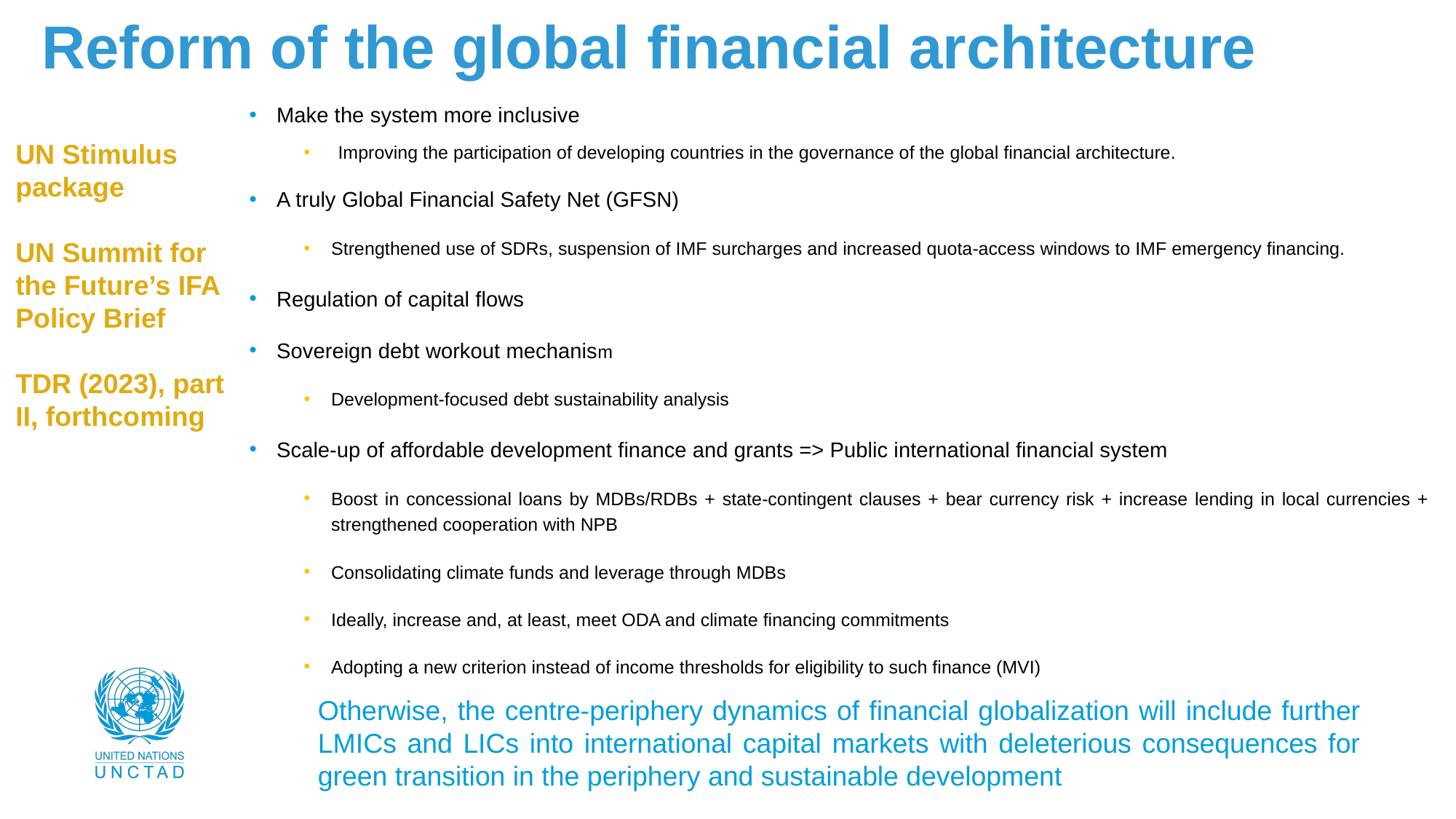

# Reform of the global financial architecture
Make the system more inclusive
Improving the participation of developing countries in the governance of the global financial architecture.
A truly Global Financial Safety Net (GFSN)
Strengthened use of SDRs, suspension of IMF surcharges and increased quota-access windows to IMF emergency financing.
Regulation of capital flows
Sovereign debt workout mechanism
Development-focused debt sustainability analysis
Scale-up of affordable development finance and grants => Public international financial system
Boost in concessional loans by MDBs/RDBs + state-contingent clauses + bear currency risk + increase lending in local currencies + strengthened cooperation with NPB
Consolidating climate funds and leverage through MDBs
Ideally, increase and, at least, meet ODA and climate financing commitments
Adopting a new criterion instead of income thresholds for eligibility to such finance (MVI)

UN Stimulus package

UN Summit for the Future’s IFA Policy Brief

TDR (2023), part II, forthcoming
Otherwise, the centre-periphery dynamics of financial globalization will include further LMICs and LICs into international capital markets with deleterious consequences for green transition in the periphery and sustainable development